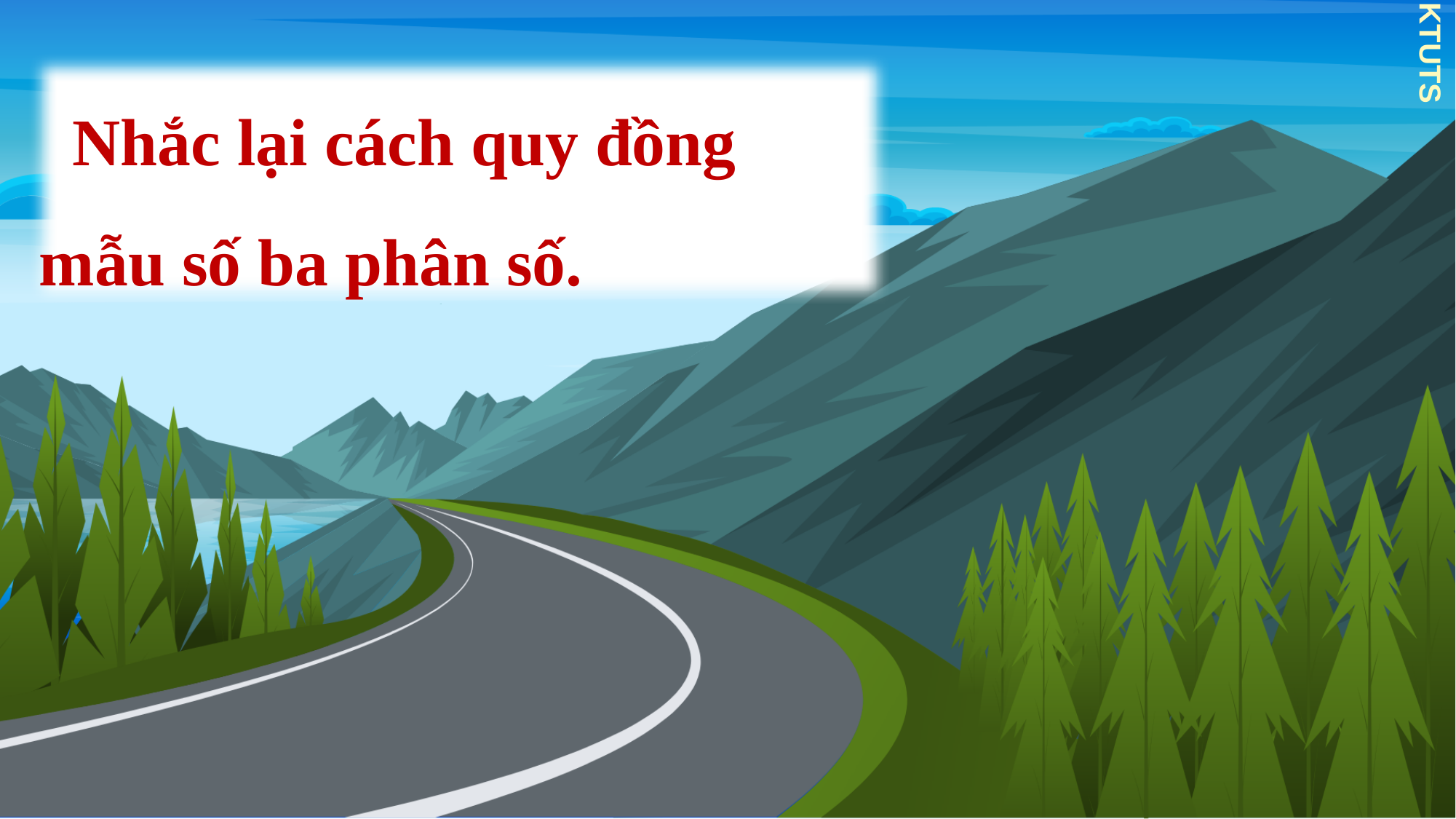

Nhắc lại cách quy đồng mẫu số ba phân số.